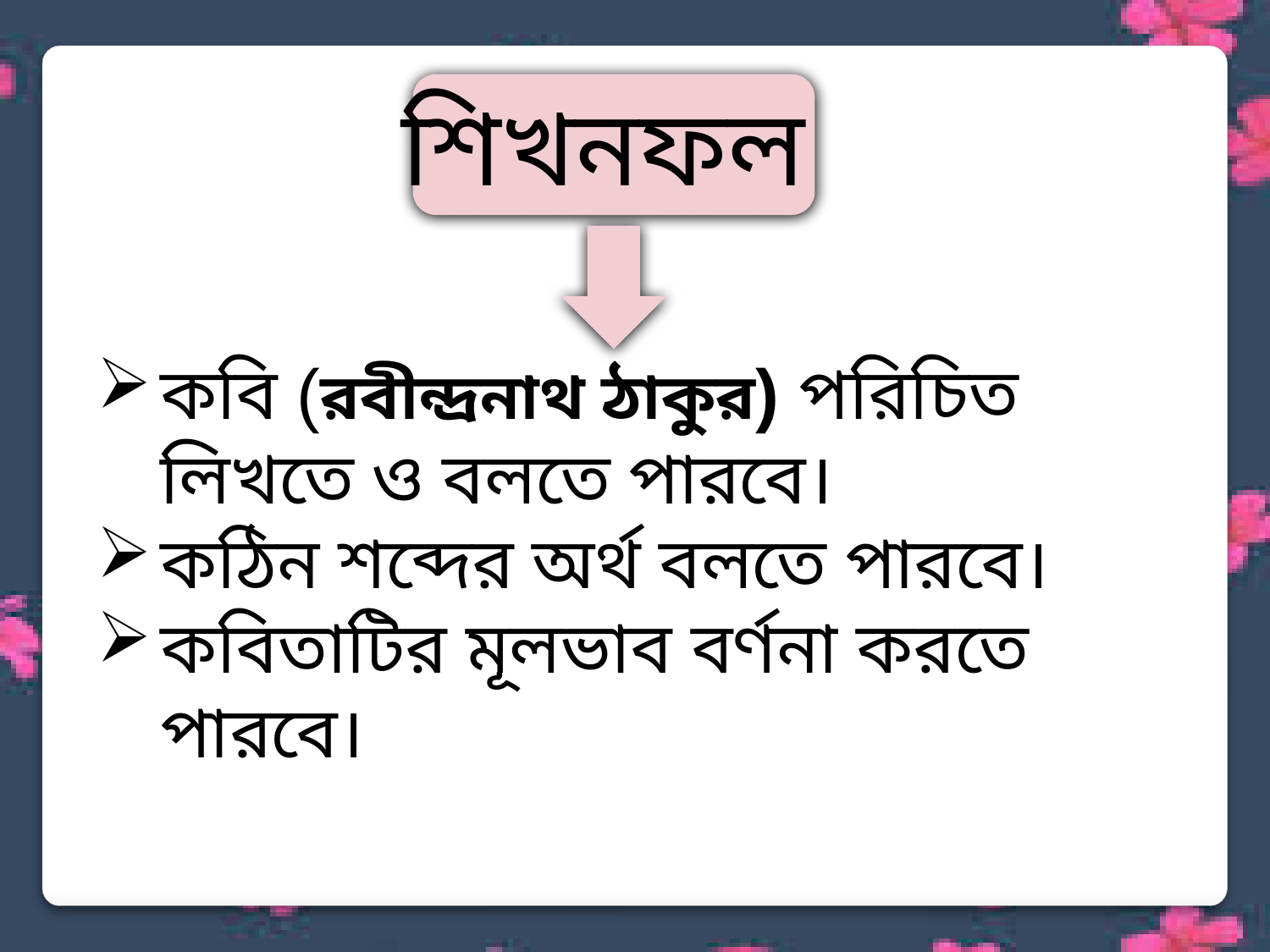

শিখনফল

কবি (রবীন্দ্রনাথ ঠাকুর) পরিচিত লিখতে ও বলতে পারবে।
কঠিন শব্দের অর্থ বলতে পারবে।
কবিতাটির মূলভাব বর্ণনা করতে পারবে।